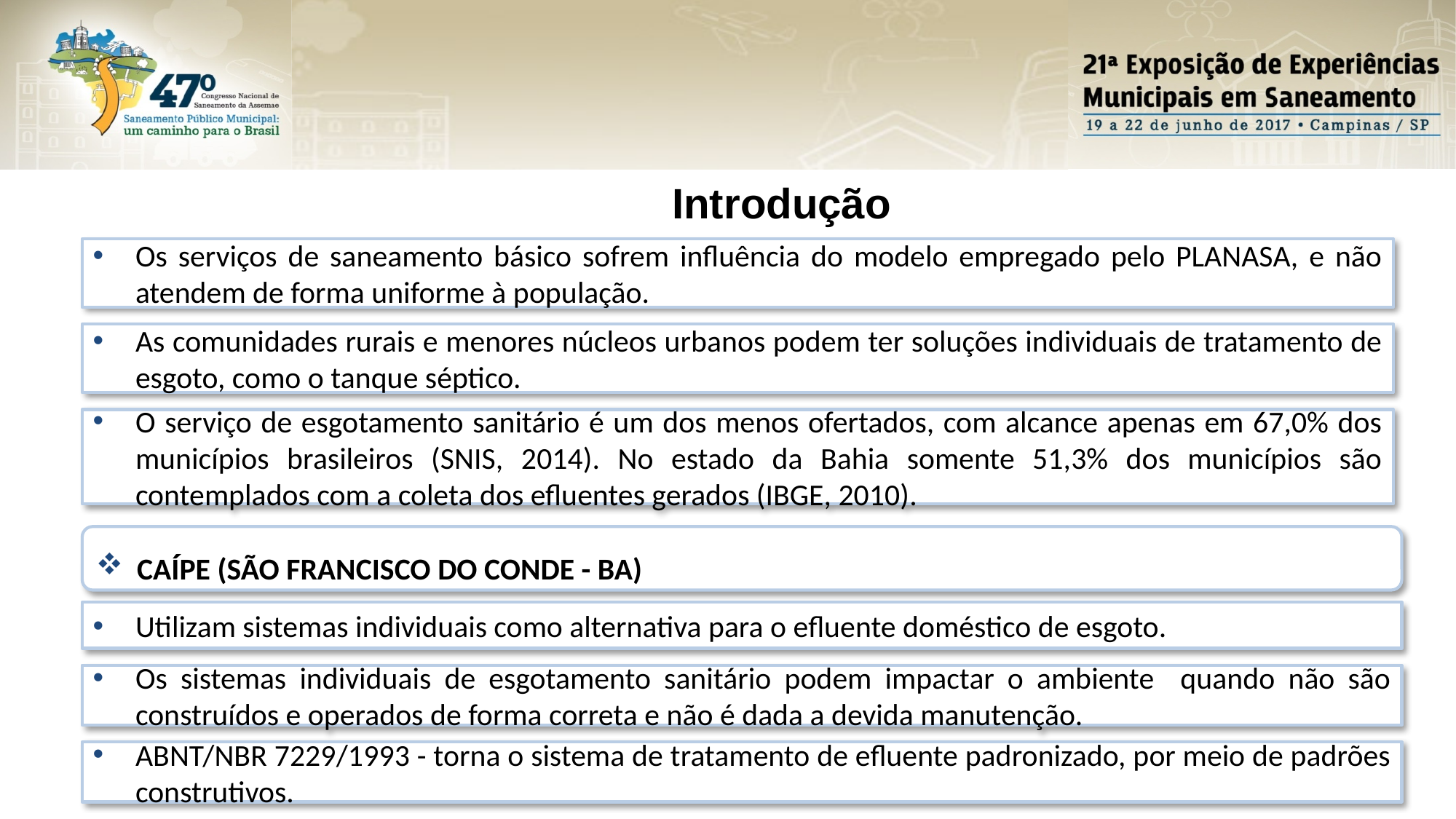

Introdução
Os serviços de saneamento básico sofrem influência do modelo empregado pelo PLANASA, e não atendem de forma uniforme à população.
As comunidades rurais e menores núcleos urbanos podem ter soluções individuais de tratamento de esgoto, como o tanque séptico.
O serviço de esgotamento sanitário é um dos menos ofertados, com alcance apenas em 67,0% dos municípios brasileiros (SNIS, 2014). No estado da Bahia somente 51,3% dos municípios são contemplados com a coleta dos efluentes gerados (IBGE, 2010).
CAÍPE (SÃO FRANCISCO DO CONDE - BA)
Utilizam sistemas individuais como alternativa para o efluente doméstico de esgoto.
Os sistemas individuais de esgotamento sanitário podem impactar o ambiente  quando não são construídos e operados de forma correta e não é dada a devida manutenção.
ABNT/NBR 7229/1993 - torna o sistema de tratamento de efluente padronizado, por meio de padrões construtivos.